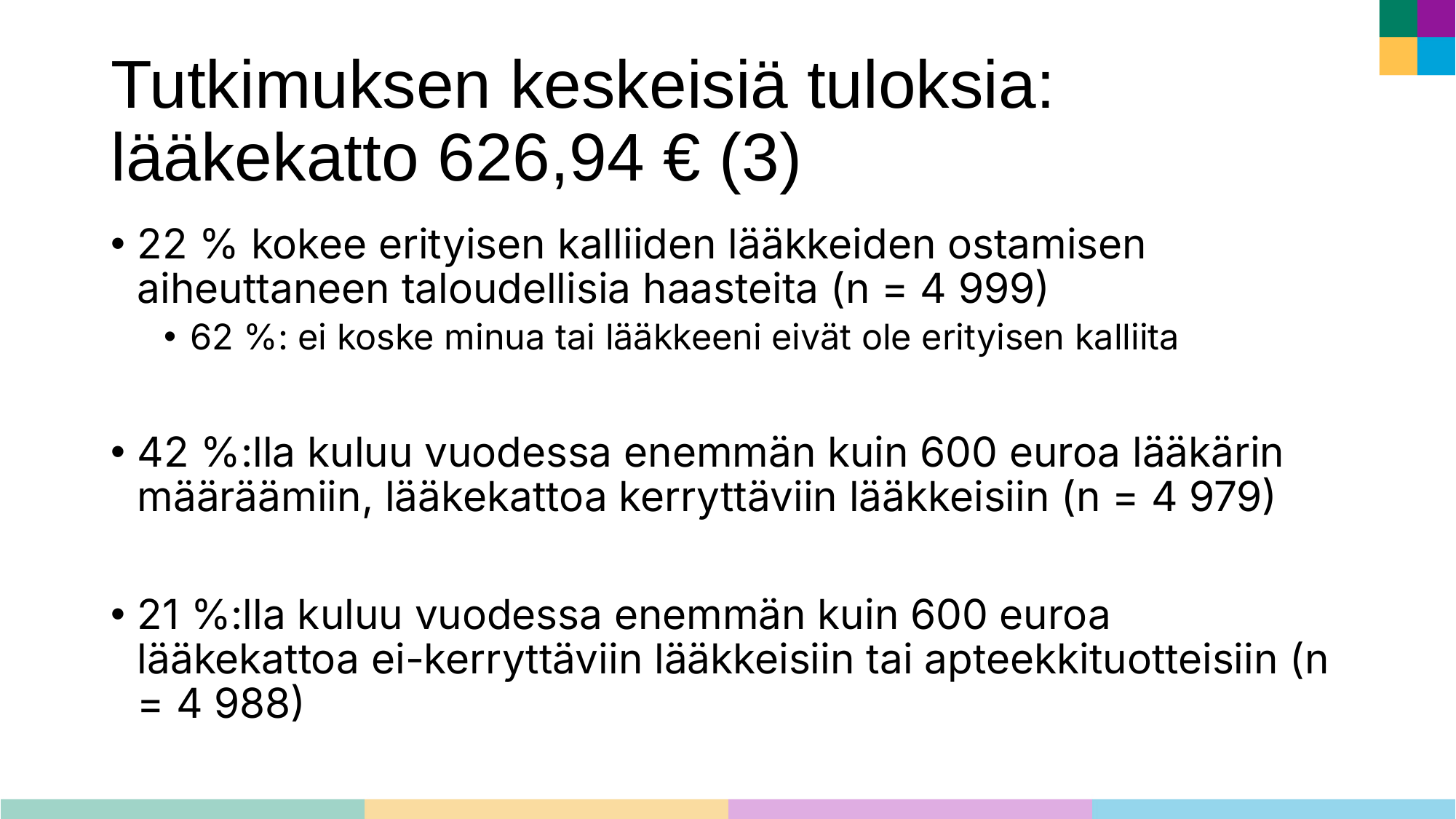

# Tutkimuksen keskeisiä tuloksia: lääkekatto 626,94 € (3)
22 % kokee erityisen kalliiden lääkkeiden ostamisen aiheuttaneen taloudellisia haasteita (n = 4 999)
62 %: ei koske minua tai lääkkeeni eivät ole erityisen kalliita

42 %:lla kuluu vuodessa enemmän kuin 600 euroa lääkärin määräämiin, lääkekattoa kerryttäviin lääkkeisiin (n = 4 979)

21 %:lla kuluu vuodessa enemmän kuin 600 euroa lääkekattoa ei-kerryttäviin lääkkeisiin tai apteekkituotteisiin (n = 4 988)